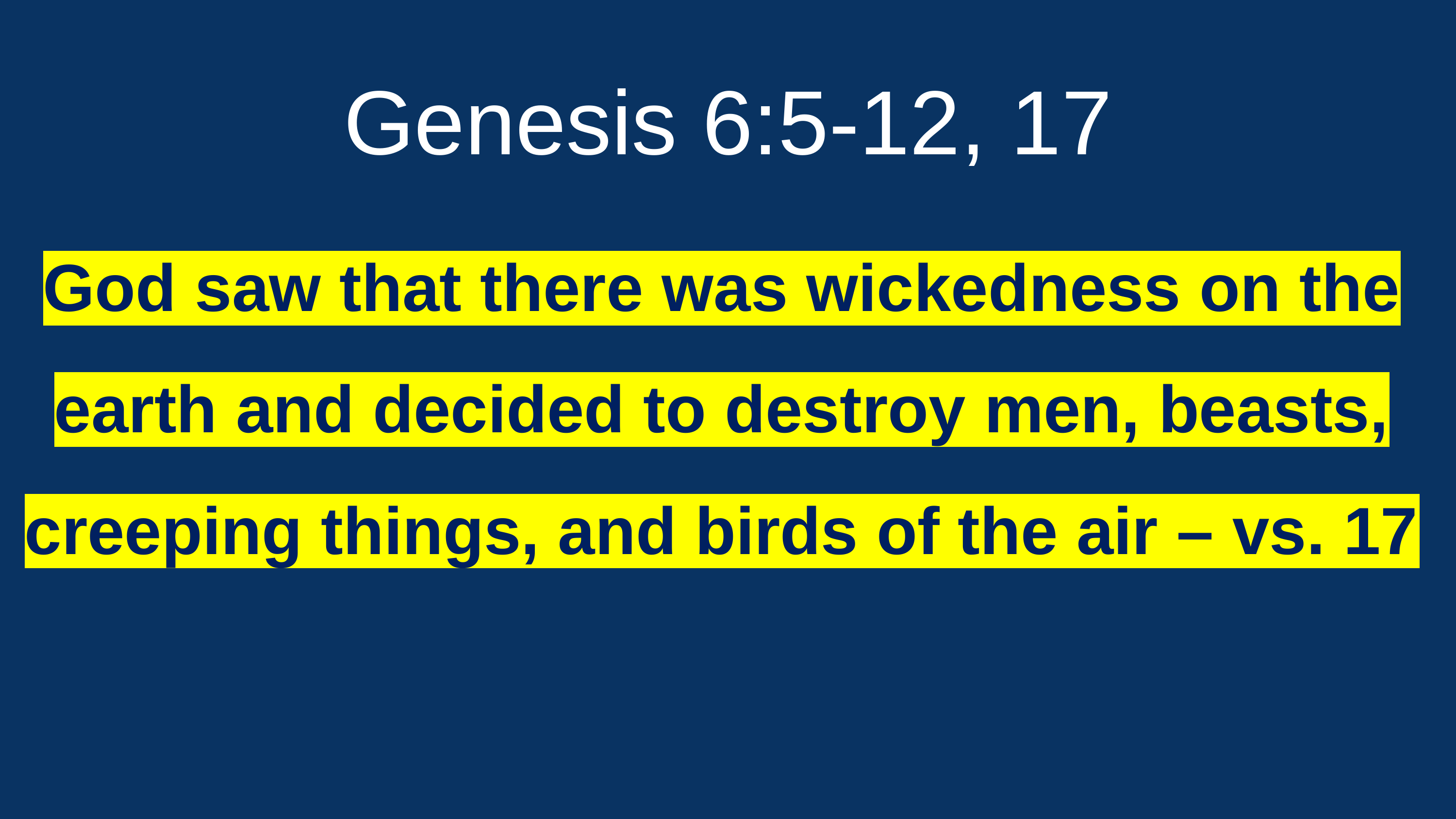

Genesis 6:5-12, 17
God saw that there was wickedness on the earth and decided to destroy men, beasts, creeping things, and birds of the air – vs. 17